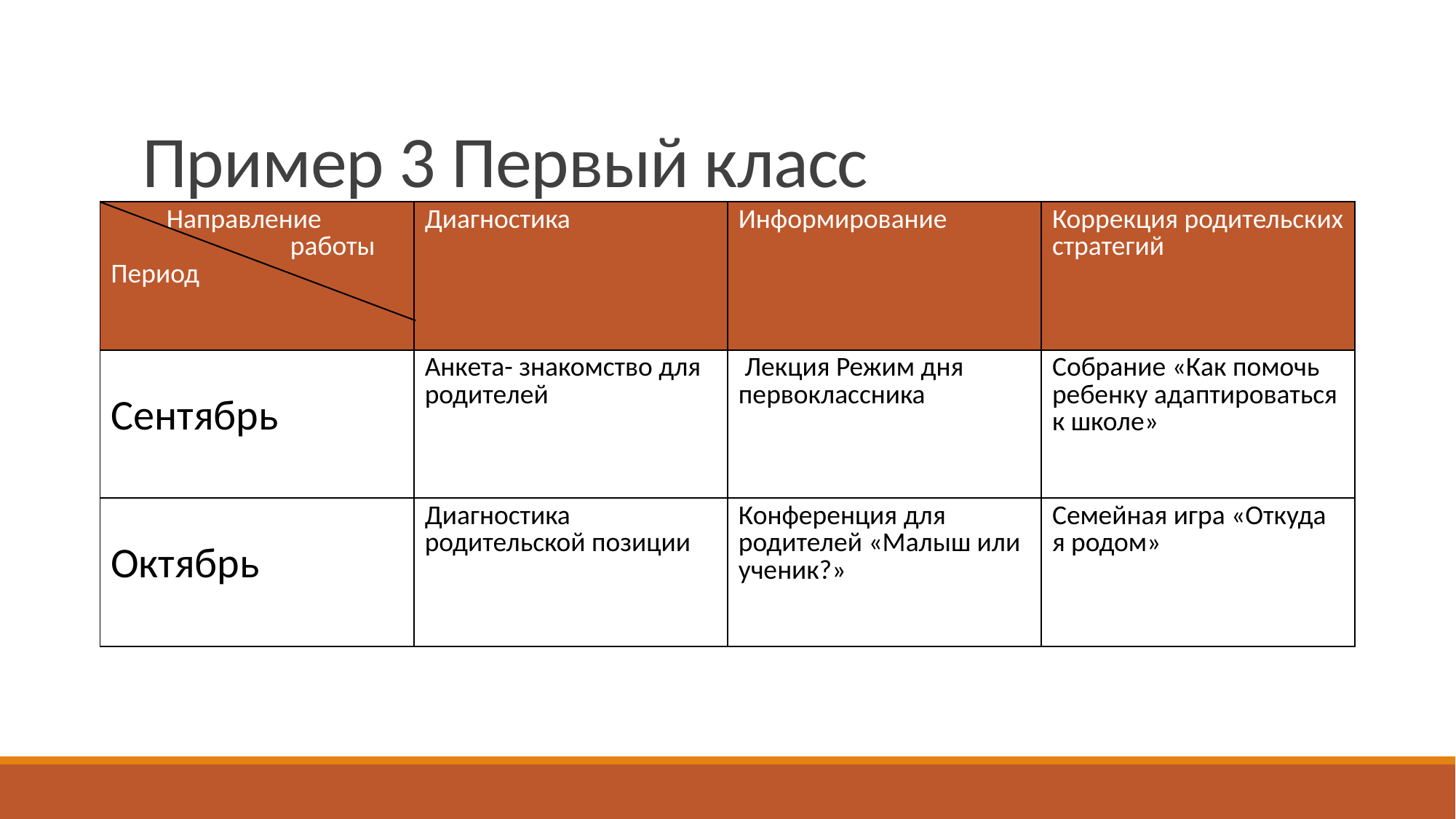

# Пример 3 Первый класс
| Направление работы Период | Диагностика | Информирование | Коррекция родительских стратегий |
| --- | --- | --- | --- |
| Сентябрь | Анкета- знакомство для родителей | Лекция Режим дня первоклассника | Собрание «Как помочь ребенку адаптироваться к школе» |
| Октябрь | Диагностика родительской позиции | Конференция для родителей «Малыш или ученик?» | Семейная игра «Откуда я родом» |